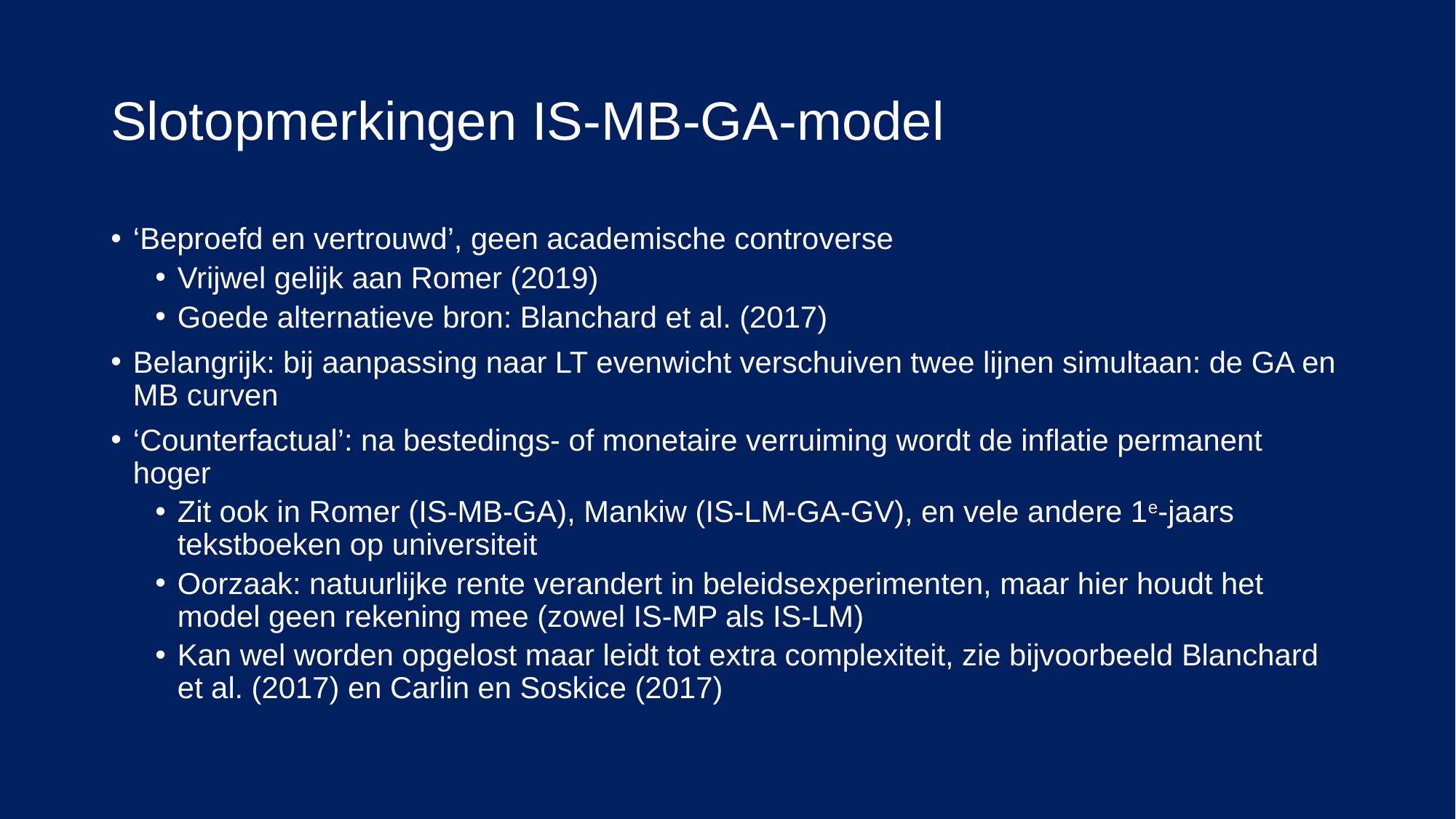

# Slotopmerkingen IS-MB-GA-model
‘Beproefd en vertrouwd’, geen academische controverse
Vrijwel gelijk aan Romer (2019)
Goede alternatieve bron: Blanchard et al. (2017)
Belangrijk: bij aanpassing naar LT evenwicht verschuiven twee lijnen simultaan: de GA en MB curven
‘Counterfactual’: na bestedings- of monetaire verruiming wordt de inflatie permanent hoger
Zit ook in Romer (IS-MB-GA), Mankiw (IS-LM-GA-GV), en vele andere 1e-jaars tekstboeken op universiteit
Oorzaak: natuurlijke rente verandert in beleidsexperimenten, maar hier houdt het model geen rekening mee (zowel IS-MP als IS-LM)
Kan wel worden opgelost maar leidt tot extra complexiteit, zie bijvoorbeeld Blanchard et al. (2017) en Carlin en Soskice (2017)